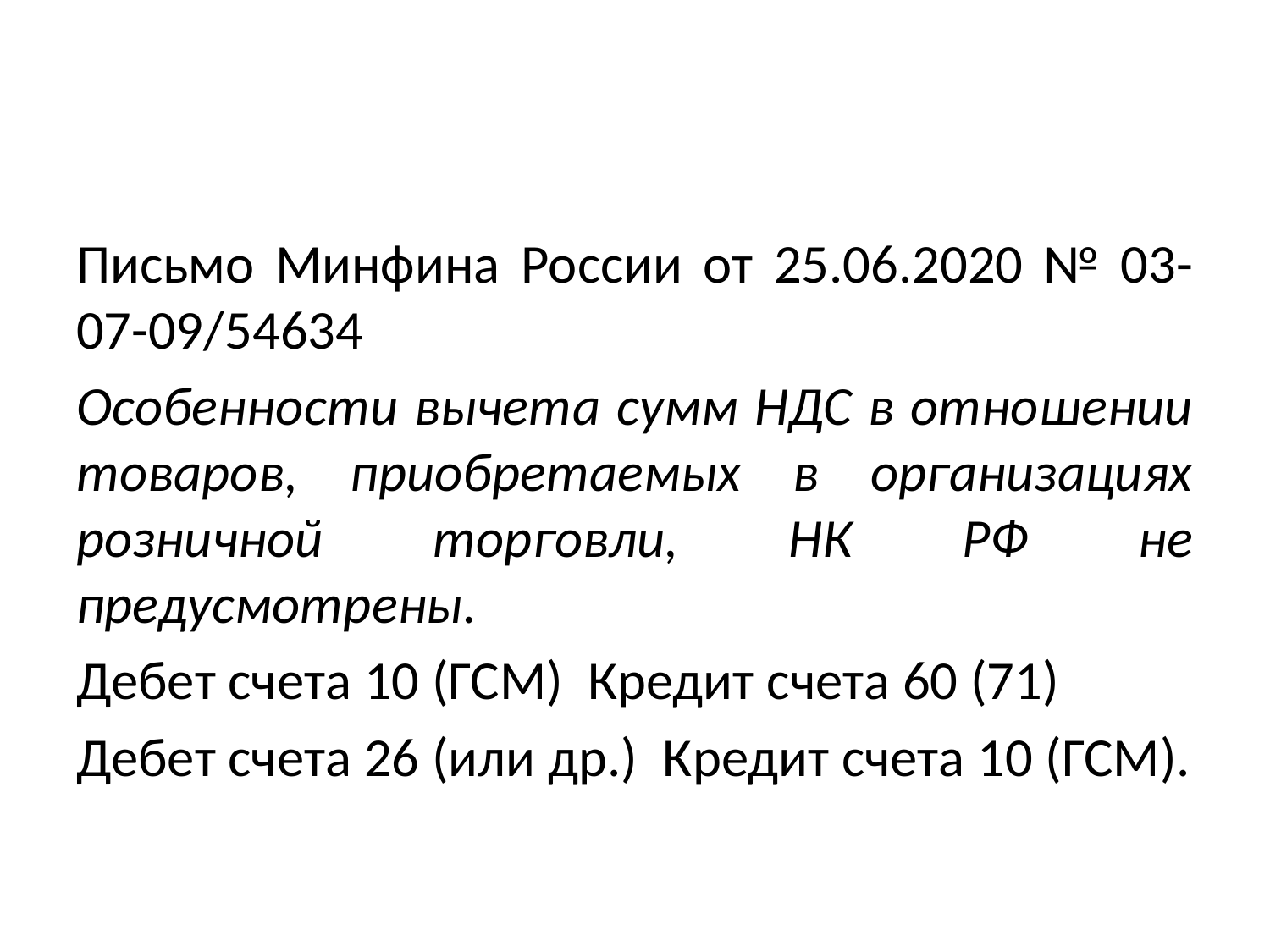

#
Письмо Минфина России от 25.06.2020 № 03-07-09/54634
Особенности вычета сумм НДС в отношении товаров, приобретаемых в организациях розничной торговли, НК РФ не предусмотрены.
Дебет счета 10 (ГСМ)  Кредит счета 60 (71)
Дебет счета 26 (или др.)  Кредит счета 10 (ГСМ).